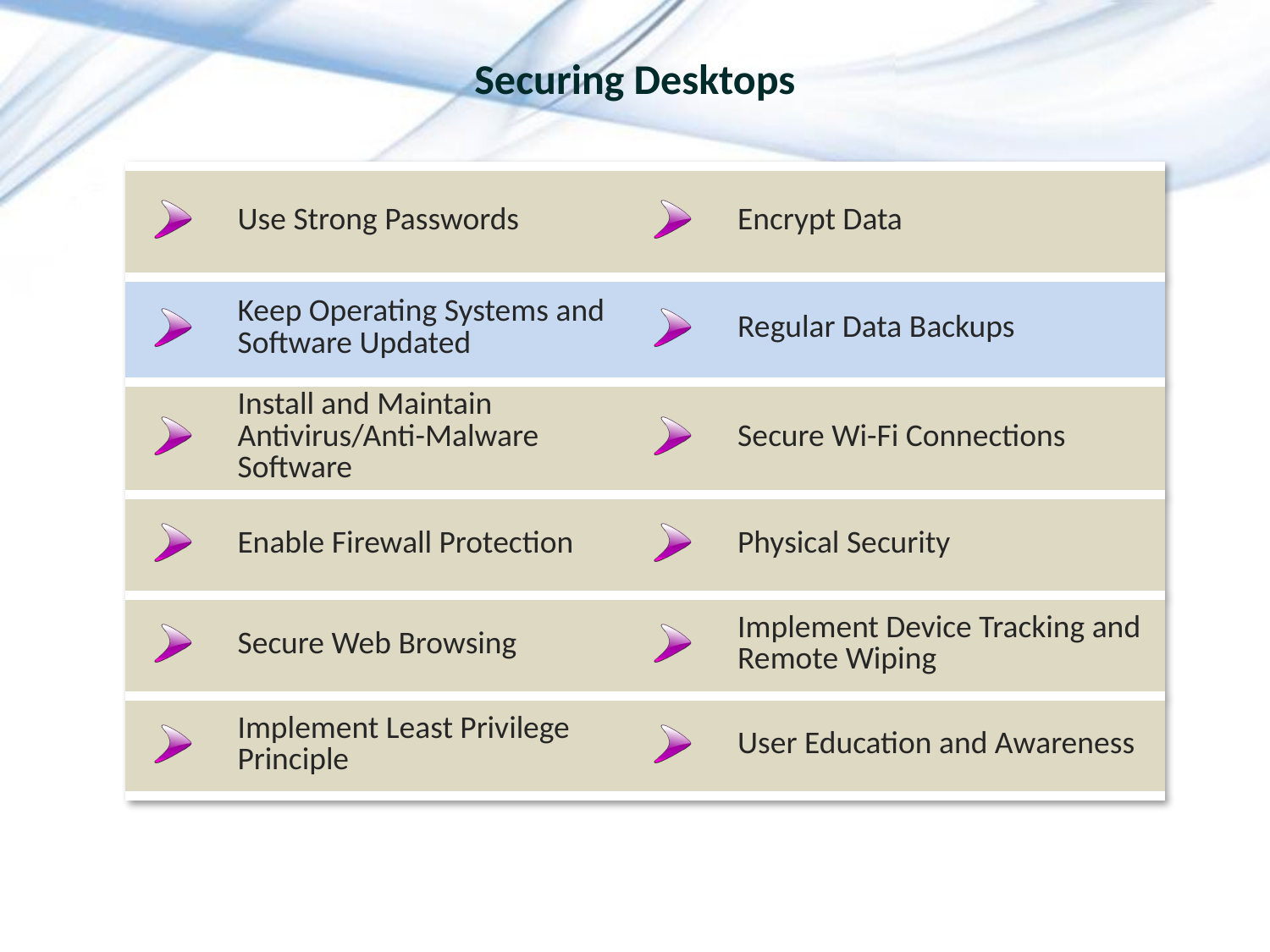

# Securing Desktops
|  | Use Strong Passwords |  | Encrypt Data |
| --- | --- | --- | --- |
|  | Keep Operating Systems and Software Updated |  | Regular Data Backups |
|  | Install and Maintain Antivirus/Anti-Malware Software |  | Secure Wi-Fi Connections |
|  | Enable Firewall Protection |  | Physical Security |
|  | Secure Web Browsing |  | Implement Device Tracking and Remote Wiping |
|  | Implement Least Privilege Principle |  | User Education and Awareness |